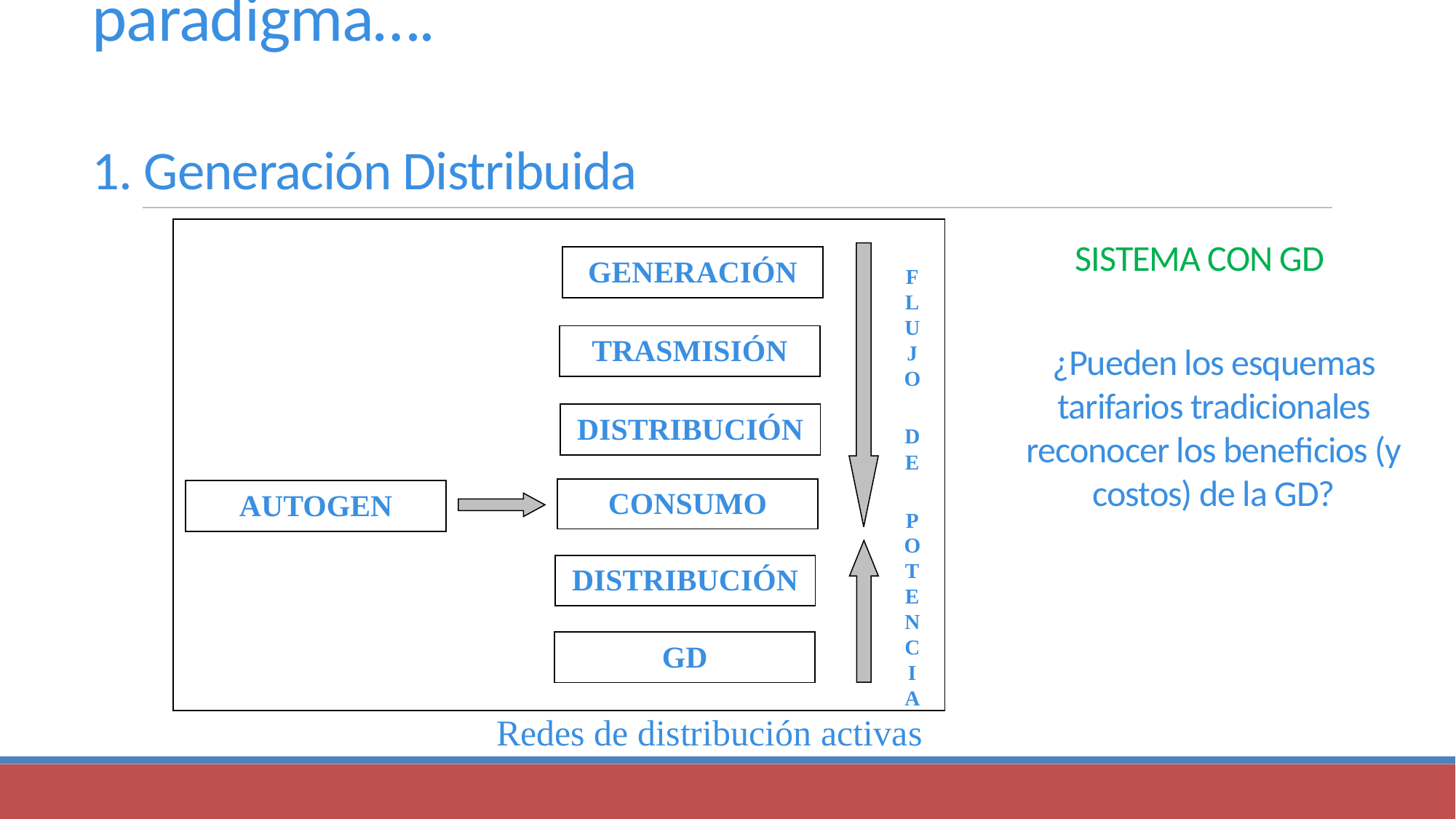

Las nuevas tecnologías y los cambios de paradigma….

1. Generación Distribuida

F
L
U
J
O

D
E

P
O
T
E
N
C
I
A

SISTEMA CON GD

GENERACIÓN
TRASMISIÓN
¿Pueden los esquemas tarifarios tradicionales reconocer los beneficios (y costos) de la GD?
DISTRIBUCIÓN

CONSUMO
AUTOGEN

DISTRIBUCIÓN
GD
Redes de distribución activas